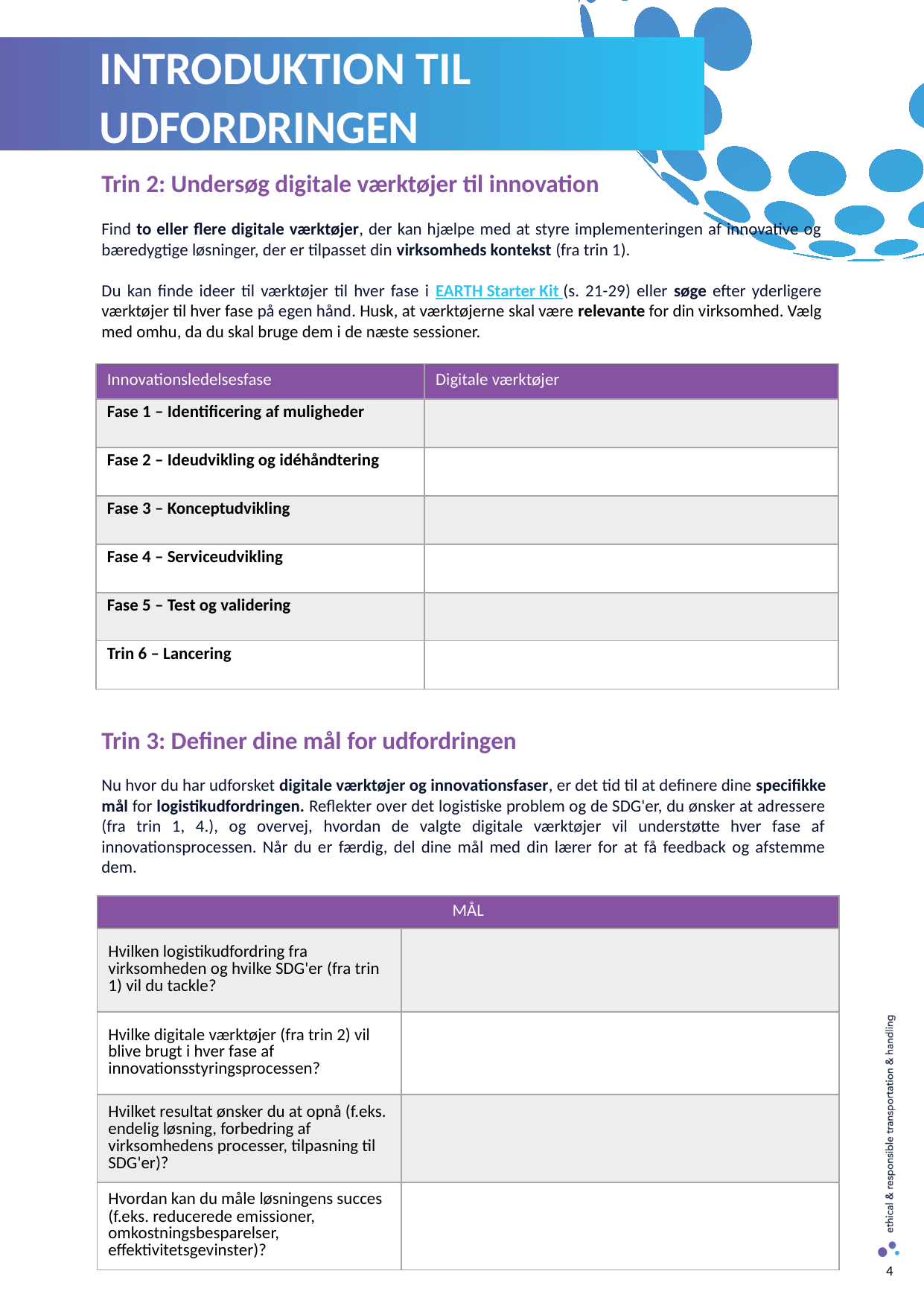

INTRODUKTION TIL UDFORDRINGEN
Trin 2: Undersøg digitale værktøjer til innovation

Find to eller flere digitale værktøjer, der kan hjælpe med at styre implementeringen af innovative og bæredygtige løsninger, der er tilpasset din virksomheds kontekst (fra trin 1).

Du kan finde ideer til værktøjer til hver fase i EARTH Starter Kit (s. 21-29) eller søge efter yderligere værktøjer til hver fase på egen hånd. Husk, at værktøjerne skal være relevante for din virksomhed. Vælg med omhu, da du skal bruge dem i de næste sessioner.

| Innovationsledelsesfase | Digitale værktøjer |
| --- | --- |
| Fase 1 – Identificering af muligheder |  |
| Fase 2 – Ideudvikling og idéhåndtering |  |
| Fase 3 – Konceptudvikling |  |
| Fase 4 – Serviceudvikling |  |
| Fase 5 – Test og validering |  |
| Trin 6 – Lancering |  |
Trin 3: Definer dine mål for udfordringen

Nu hvor du har udforsket digitale værktøjer og innovationsfaser, er det tid til at definere dine specifikke mål for logistikudfordringen. Reflekter over det logistiske problem og de SDG'er, du ønsker at adressere (fra trin 1, 4.), og overvej, hvordan de valgte digitale værktøjer vil understøtte hver fase af innovationsprocessen. Når du er færdig, del dine mål med din lærer for at få feedback og afstemme dem.

| MÅL |  |
| --- | --- |
| Hvilken logistikudfordring fra virksomheden og hvilke SDG'er (fra trin 1) vil du tackle? |  |
| Hvilke digitale værktøjer (fra trin 2) vil blive brugt i hver fase af innovationsstyringsprocessen? |  |
| Hvilket resultat ønsker du at opnå (f.eks. endelig løsning, forbedring af virksomhedens processer, tilpasning til SDG'er)? |  |
| Hvordan kan du måle løsningens succes (f.eks. reducerede emissioner, omkostningsbesparelser, effektivitetsgevinster)? |  |
4